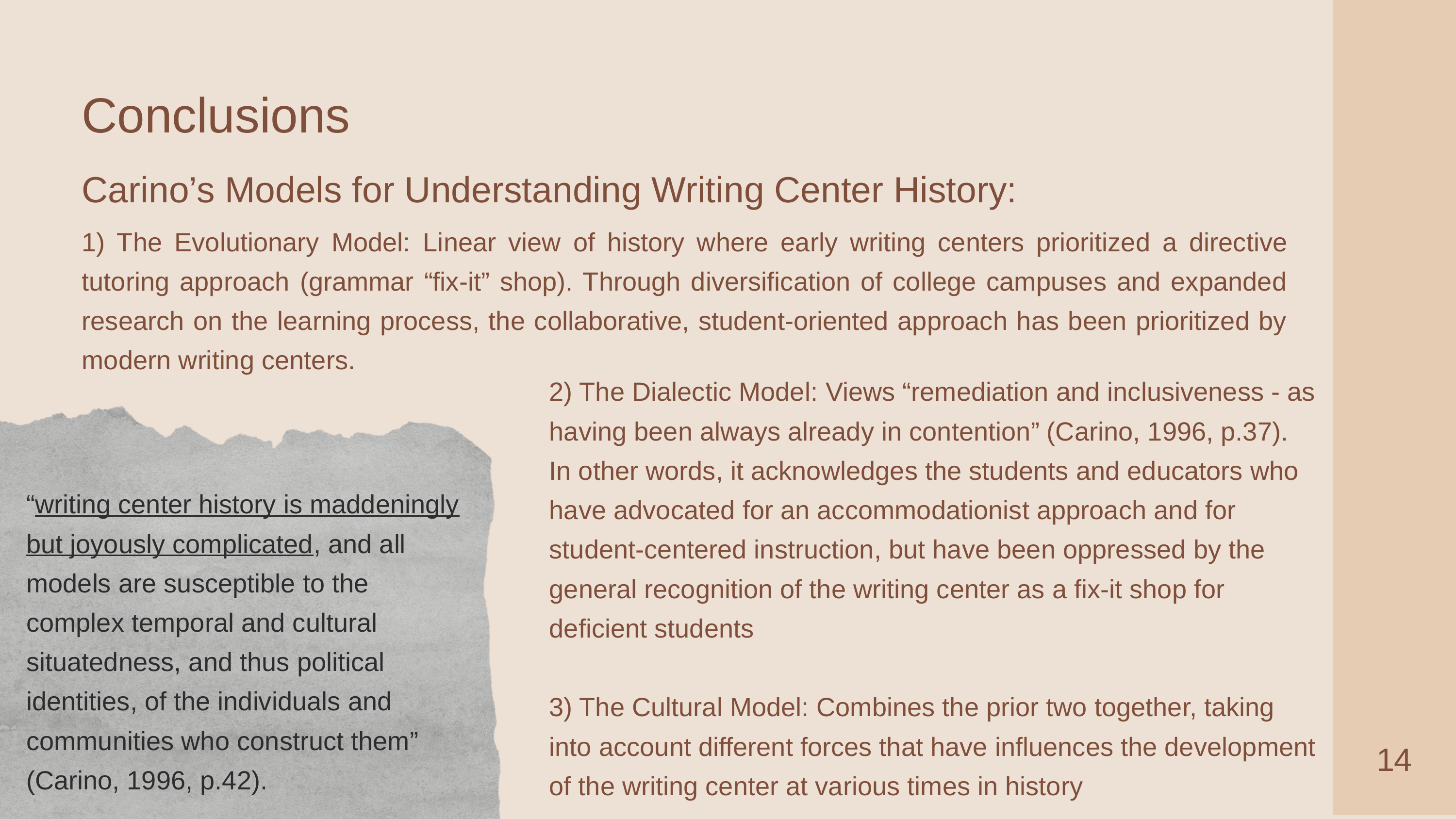

Conclusions

Carino’s Models for Understanding Writing Center History:
1) The Evolutionary Model: Linear view of history where early writing centers prioritized a directive tutoring approach (grammar “fix-it” shop). Through diversification of college campuses and expanded research on the learning process, the collaborative, student-oriented approach has been prioritized by modern writing centers.
2) The Dialectic Model: Views “remediation and inclusiveness - as having been always already in contention” (Carino, 1996, p.37). In other words, it acknowledges the students and educators who have advocated for an accommodationist approach and for student-centered instruction, but have been oppressed by the general recognition of the writing center as a fix-it shop for deficient students

3) The Cultural Model: Combines the prior two together, taking into account different forces that have influences the development of the writing center at various times in history

“writing center history is maddeningly but joyously complicated, and all models are susceptible to the complex temporal and cultural situatedness, and thus political identities, of the individuals and communities who construct them” (Carino, 1996, p.42).

14